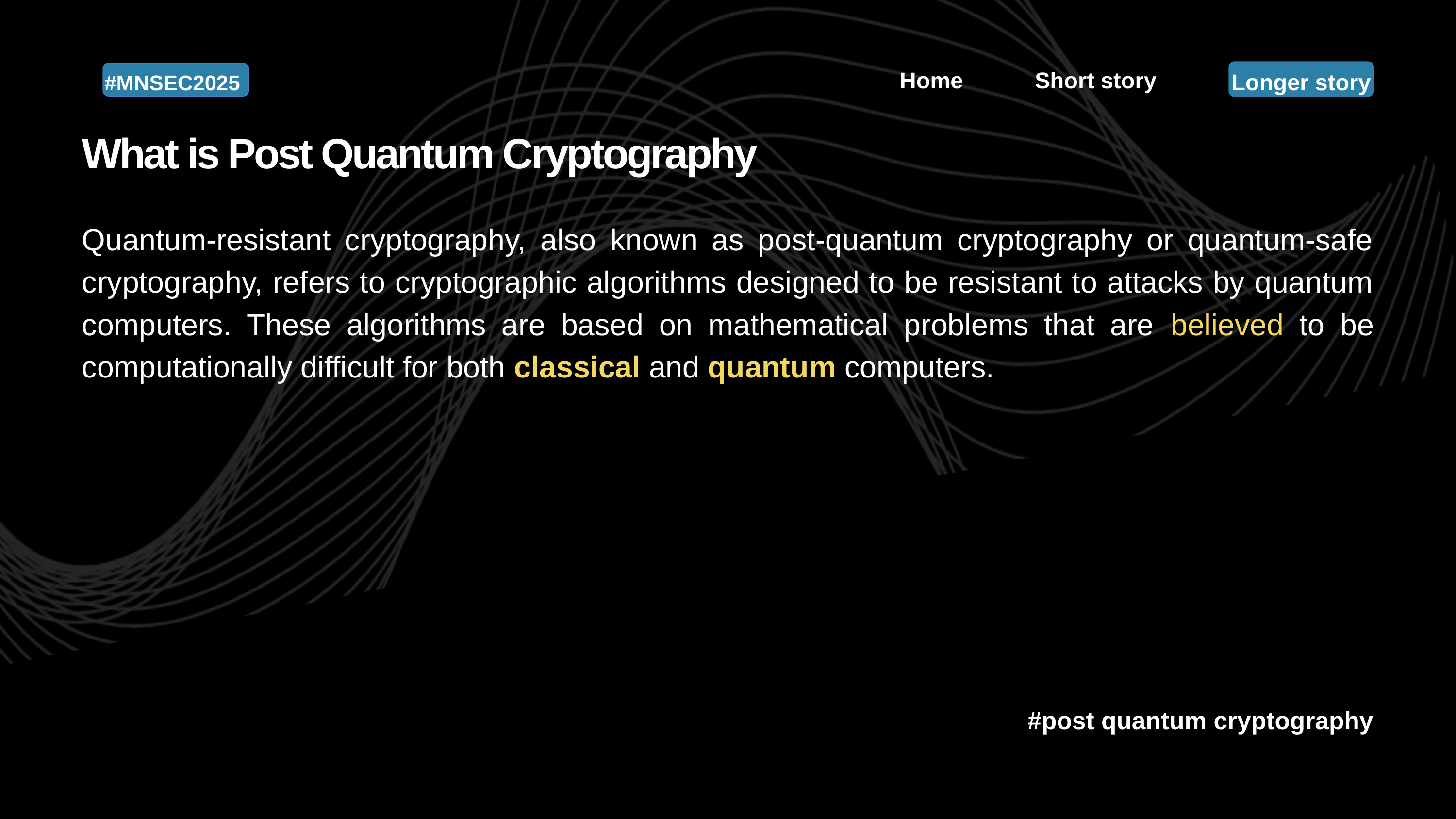

Home
Short story
Longer story
#MNSEC2025
What is Post Quantum Cryptography
Quantum-resistant cryptography, also known as post-quantum cryptography or quantum-safe cryptography, refers to cryptographic algorithms designed to be resistant to attacks by quantum computers. These algorithms are based on mathematical problems that are believed to be computationally difficult for both classical and quantum computers.
#post quantum cryptography